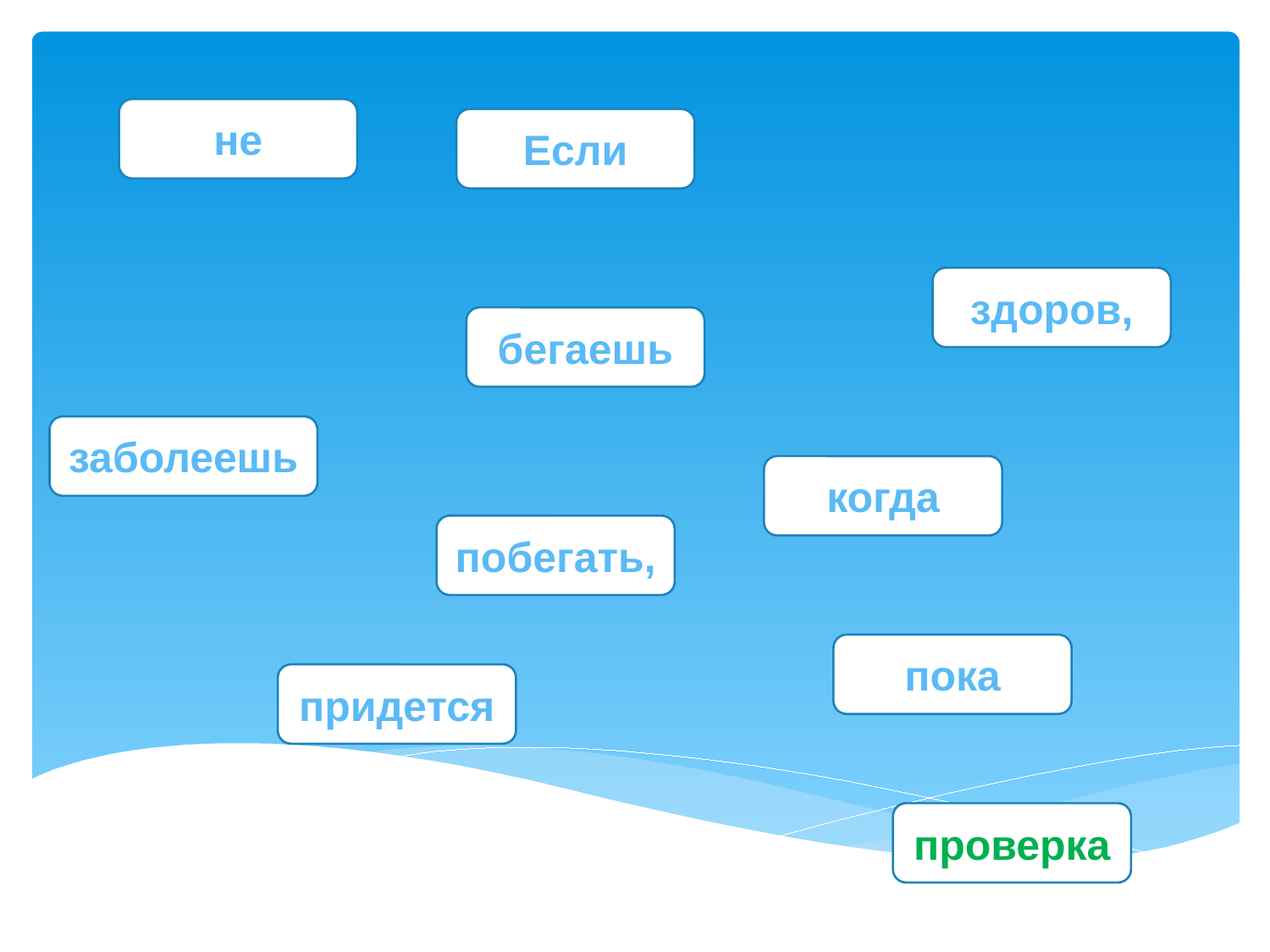

не
Если
здоров,
бегаешь
заболеешь
когда
побегать,
пока
придется
проверка